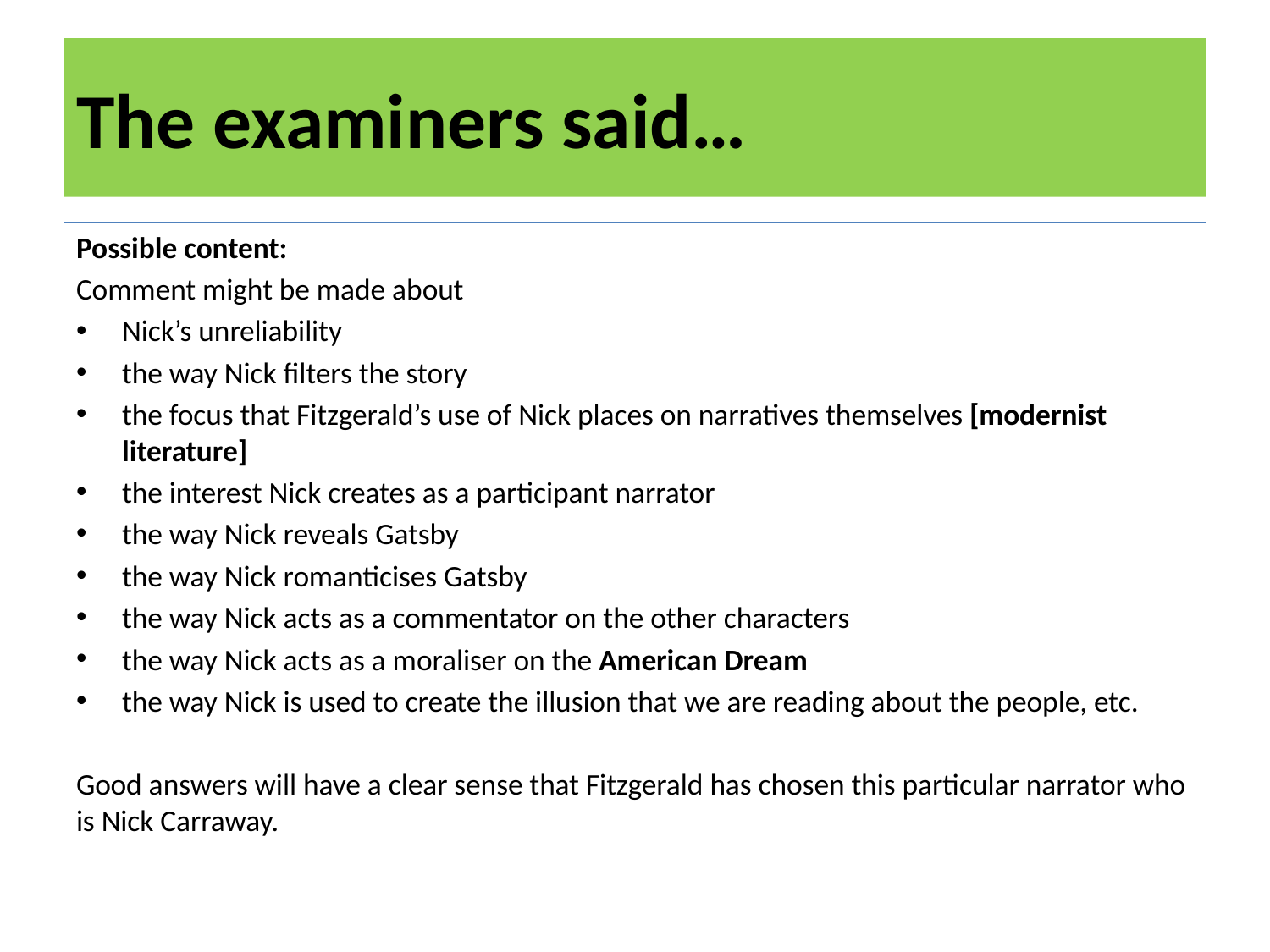

# The examiners said…
Possible content:
Comment might be made about
Nick’s unreliability
the way Nick filters the story
the focus that Fitzgerald’s use of Nick places on narratives themselves [modernist literature]
the interest Nick creates as a participant narrator
the way Nick reveals Gatsby
the way Nick romanticises Gatsby
the way Nick acts as a commentator on the other characters
the way Nick acts as a moraliser on the American Dream
the way Nick is used to create the illusion that we are reading about the people, etc.

Good answers will have a clear sense that Fitzgerald has chosen this particular narrator who is Nick Carraway.